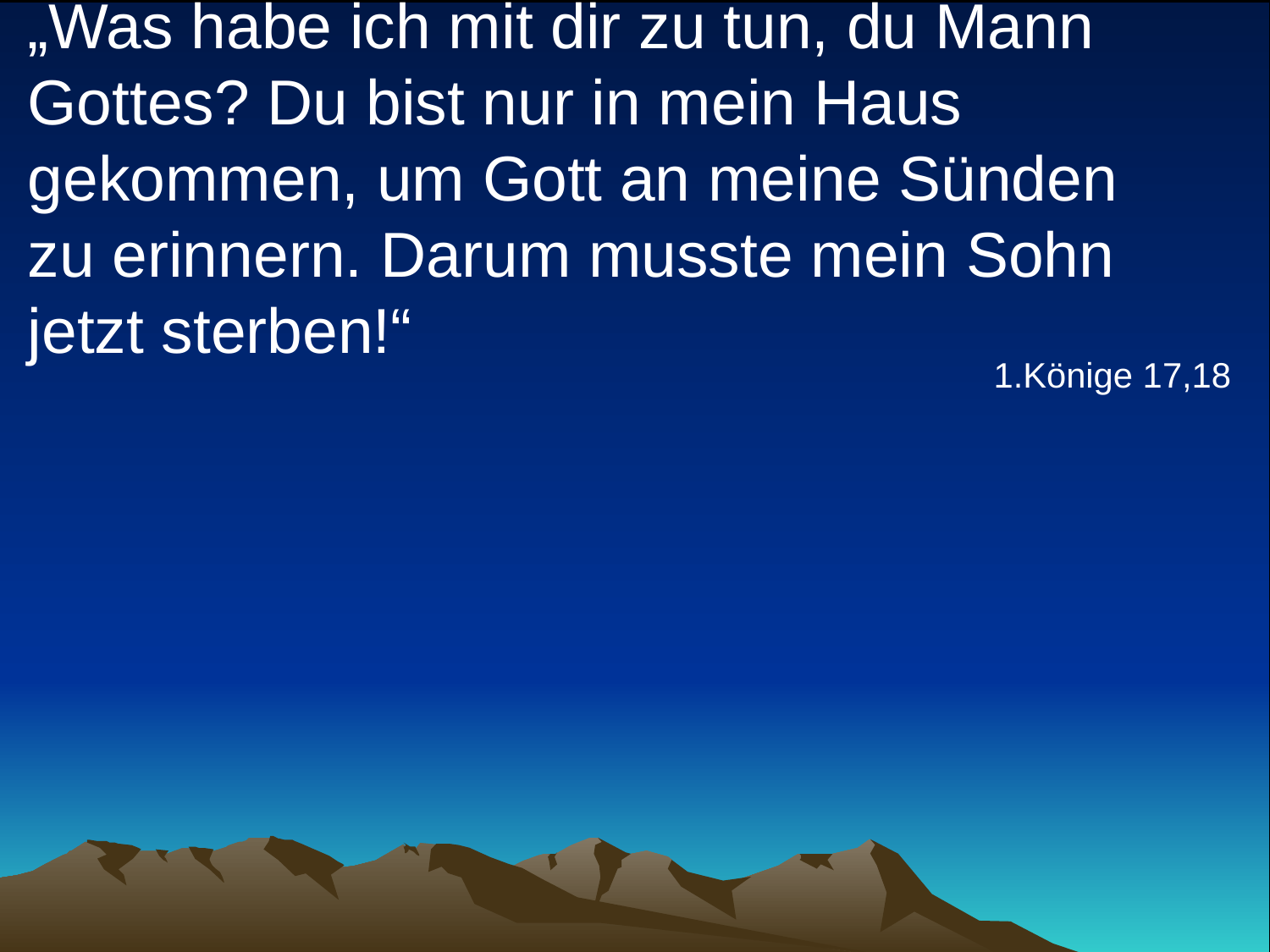

# „Was habe ich mit dir zu tun, du Mann Gottes? Du bist nur in mein Haus gekommen, um Gott an meine Sünden zu erinnern. Darum musste mein Sohn jetzt sterben!“
1.Könige 17,18